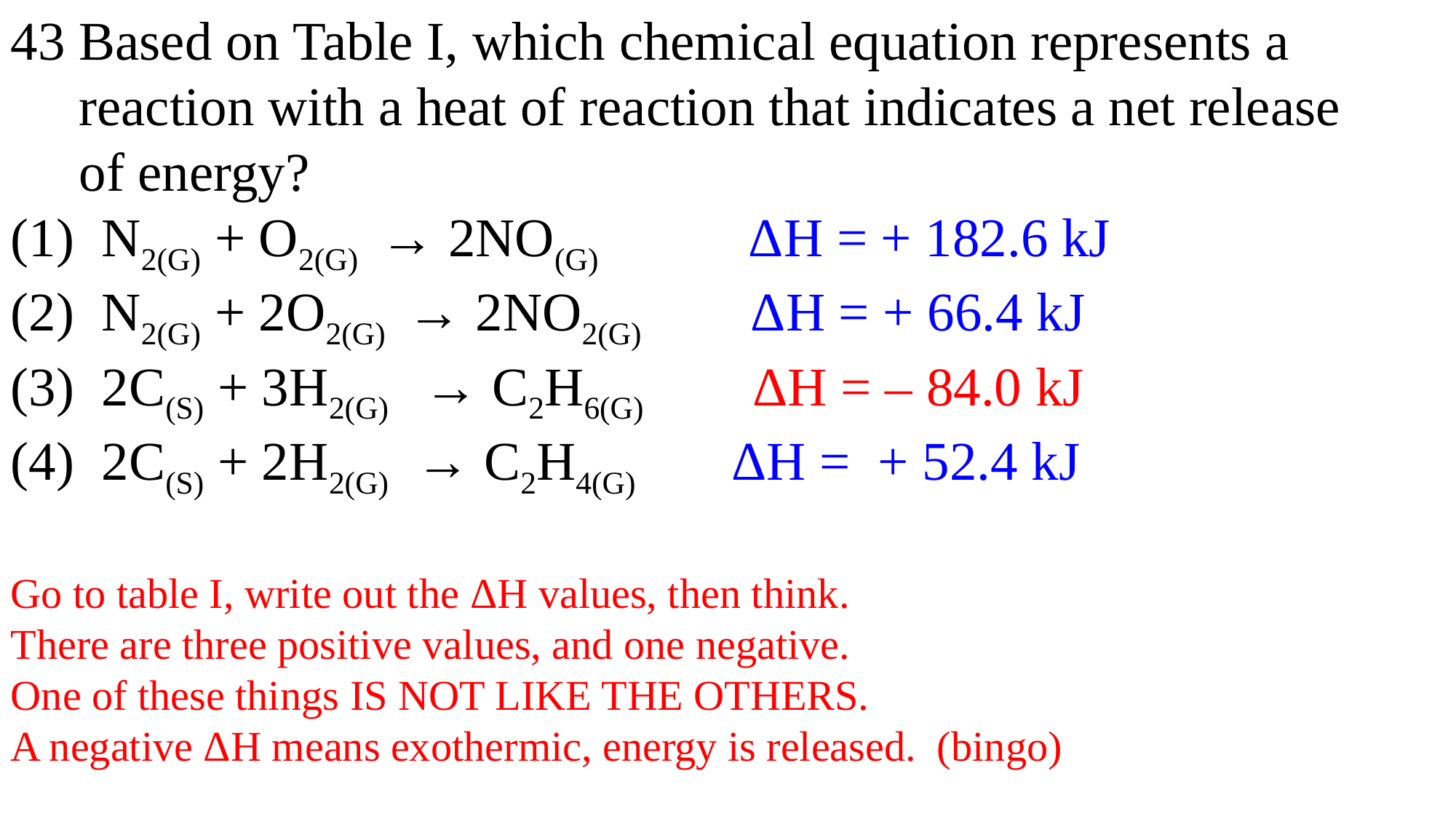

43 Based on Table I, which chemical equation represents a
     reaction with a heat of reaction that indicates a net release
     of energy?
(1)  N2(G) + O2(G)  → 2NO(G)           ΔH = + 182.6 kJ
(2)  N2(G) + 2O2(G)  → 2NO2(G)        ΔH = + 66.4 kJ
(3)  2C(S) + 3H2(G)   → C2H6(G)        ΔH = – 84.0 kJ
(4)  2C(S) + 2H2(G)  → C2H4(G)            ΔH =  + 52.4 kJ
Go to table I, write out the ΔH values, then think.
There are three positive values, and one negative.
One of these things IS NOT LIKE THE OTHERS.
A negative ΔH means exothermic, energy is released.  (bingo)